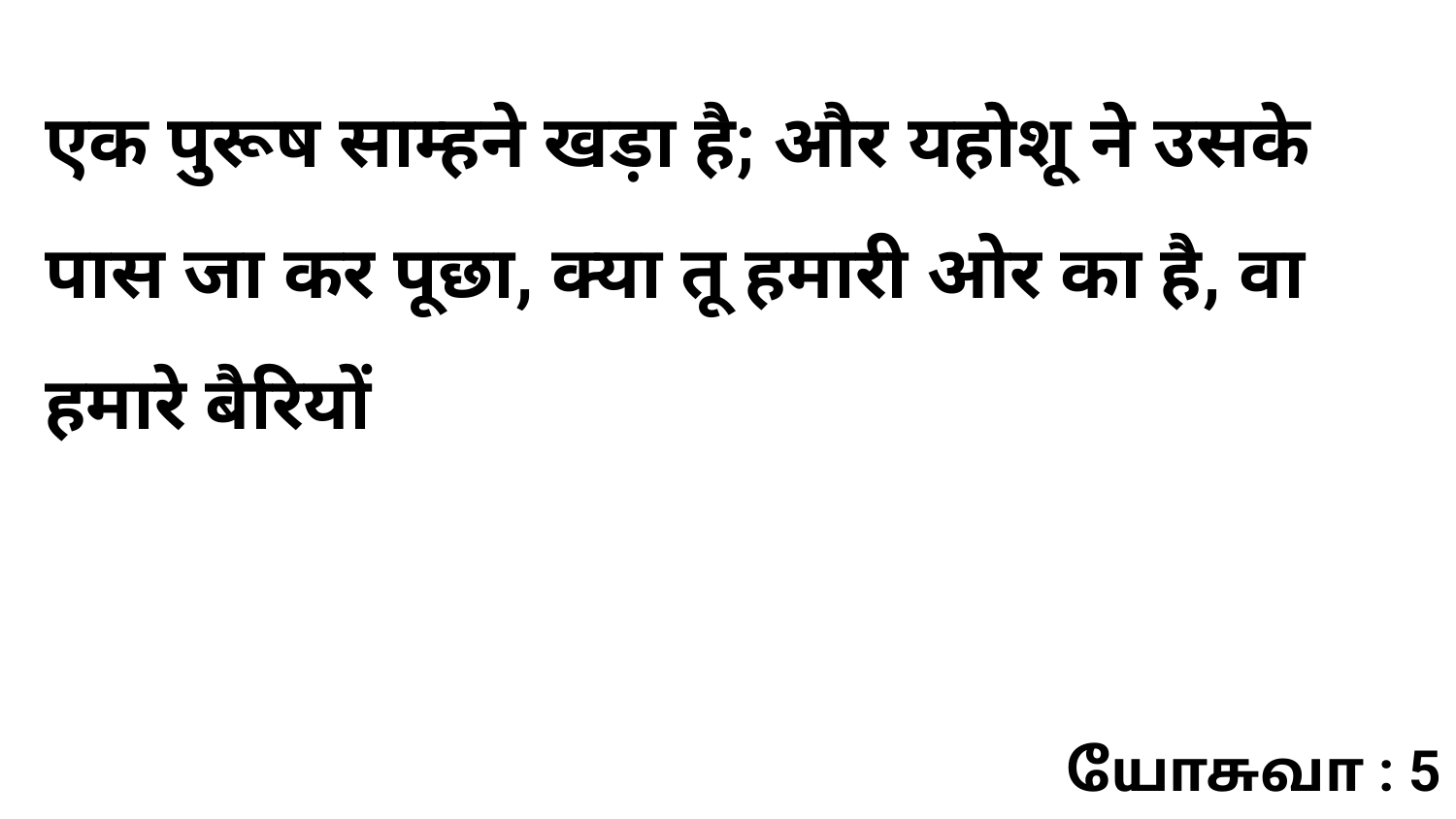

एक पुरूष साम्हने खड़ा है; और यहोशू ने उसके पास जा कर पूछा, क्या तू हमारी ओर का है, वा हमारे बैरियों
யோசுவா : 5